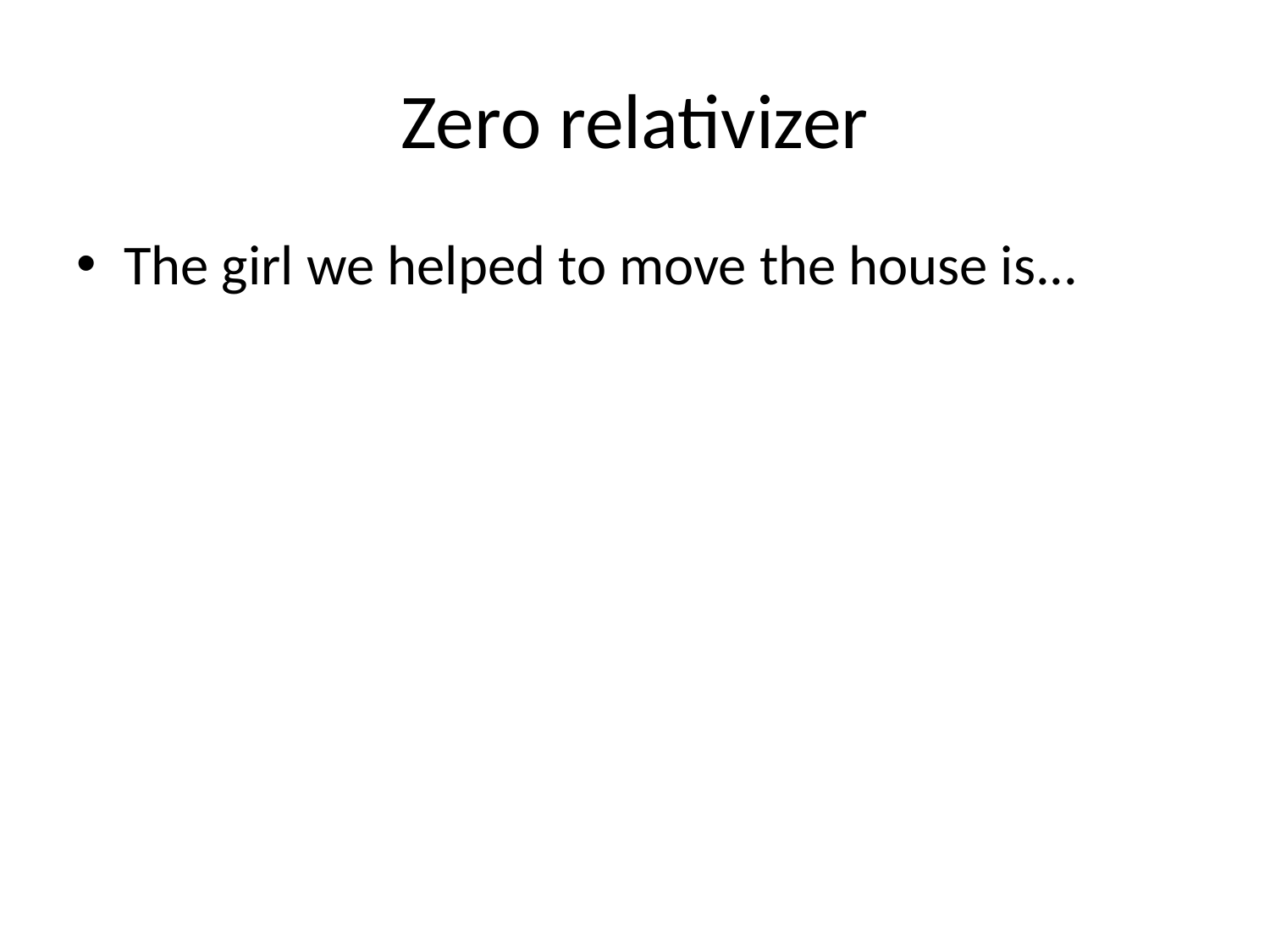

# Zero relativizer
The girl we helped to move the house is...